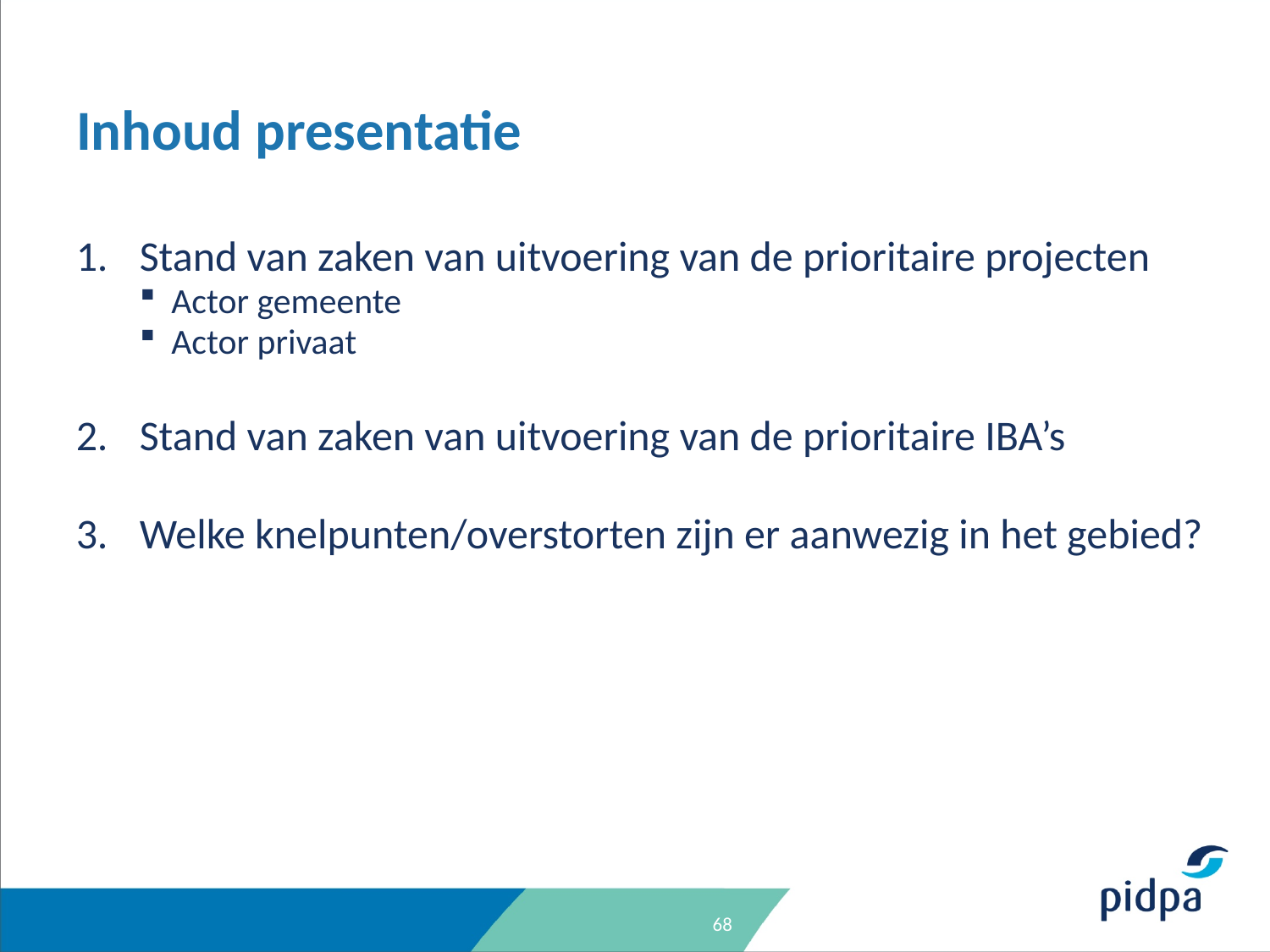

# Inhoud presentatie

Stand van zaken van uitvoering van de prioritaire projecten
Actor gemeente
Actor privaat

Stand van zaken van uitvoering van de prioritaire IBA’s

Welke knelpunten/overstorten zijn er aanwezig in het gebied?